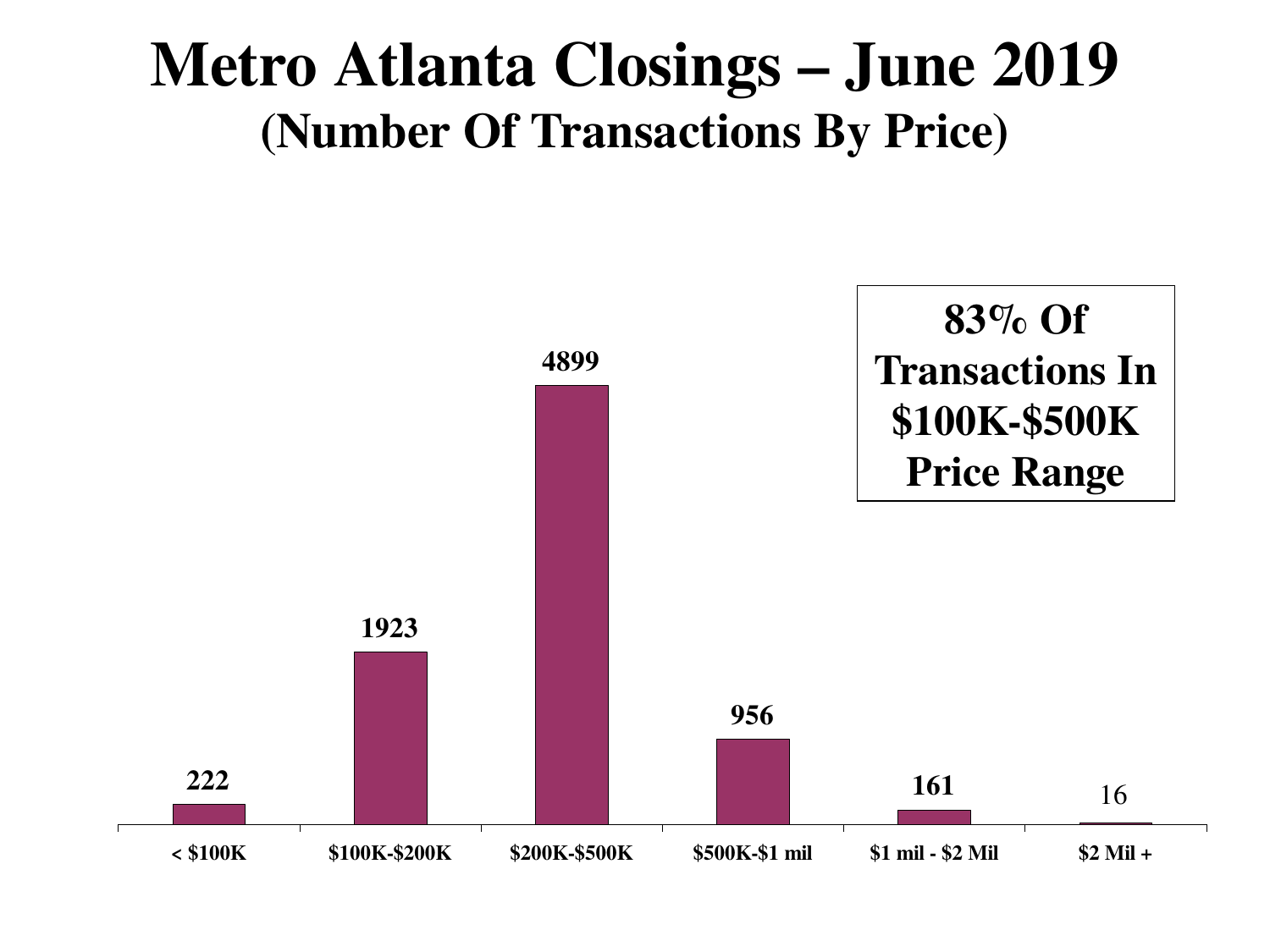

Metro Atlanta Closings – June 2019
(Number Of Transactions By Price)

### Chart

| Category |  |
|---|---|
| < $100K | 222.0 |
| $100K-$200K | 1923.0 |
| $200K-$500K | 4899.0 |
| $500K-$1 mil | 956.0 |
| $1 mil - $2 Mil | 161.0 |
| $2 Mil + | 16.0 |
83% Of Transactions In $100K-$500K Price Range